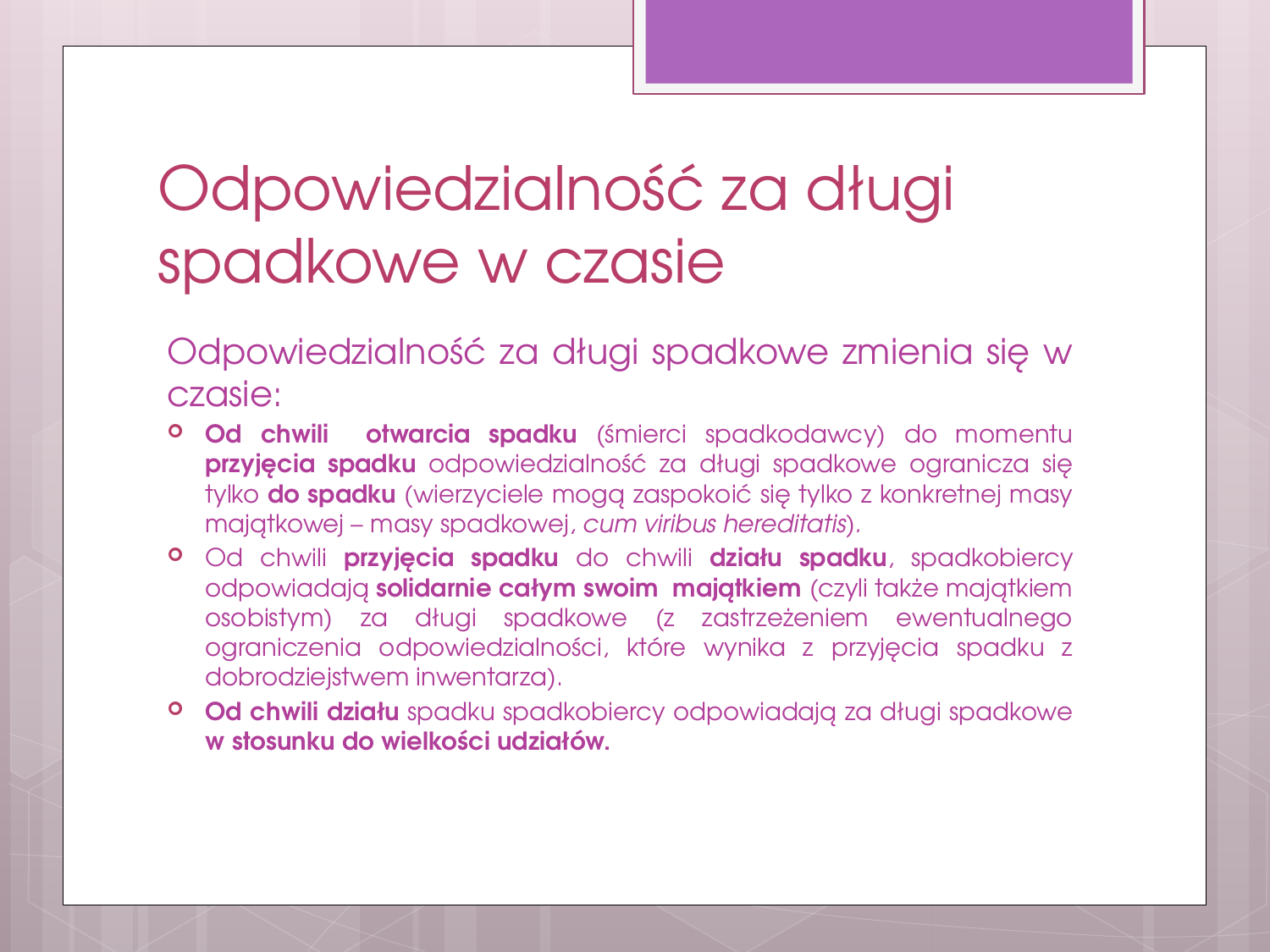

# Odpowiedzialność za długi spadkowe w czasie
Odpowiedzialność za długi spadkowe zmienia się w czasie:
Od chwili  otwarcia spadku (śmierci spadkodawcy) do momentu przyjęcia spadku odpowiedzialność za długi spadkowe ogranicza się tylko do spadku (wierzyciele mogą zaspokoić się tylko z konkretnej masy majątkowej – masy spadkowej, cum viribus hereditatis).
Od chwili przyjęcia spadku do chwili działu spadku, spadkobiercy odpowiadają solidarnie całym swoim  majątkiem (czyli także majątkiem osobistym) za długi spadkowe (z zastrzeżeniem ewentualnego ograniczenia odpowiedzialności, które wynika z przyjęcia spadku z dobrodziejstwem inwentarza).
Od chwili działu spadku spadkobiercy odpowiadają za długi spadkowe w stosunku do wielkości udziałów.